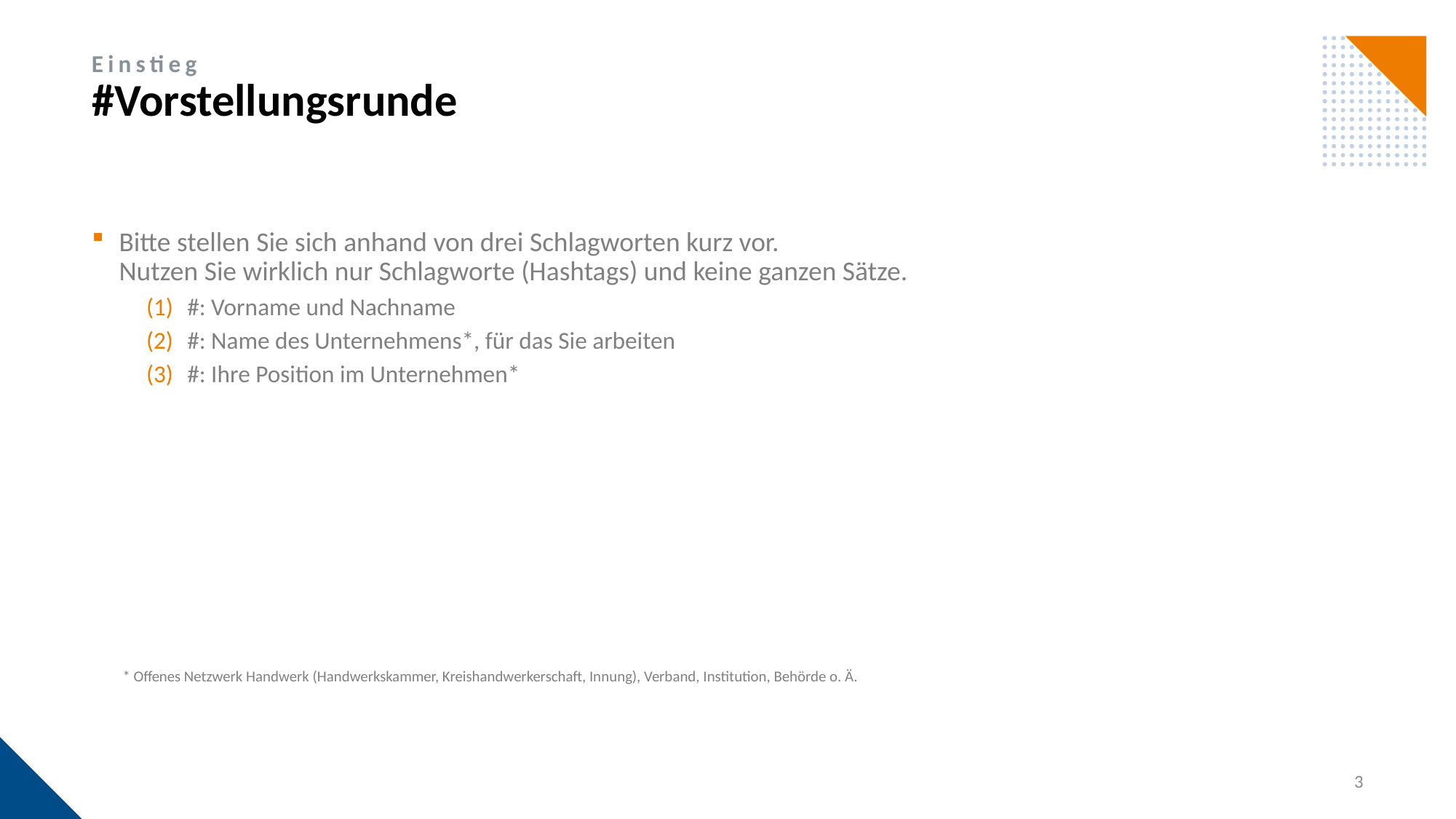

#Vorstellungsrunde
Einstieg
Bitte stellen Sie sich anhand von drei Schlagworten kurz vor.
Nutzen Sie wirklich nur Schlagworte (Hashtags) und keine ganzen Sätze.
#: Vorname und Nachname
#: Name des Unternehmens*, für das Sie arbeiten
#: Ihre Position im Unternehmen*
* Offenes Netzwerk Handwerk (Handwerkskammer, Kreishandwerkerschaft, Innung), Verband, Institution, Behörde o. Ä.
3